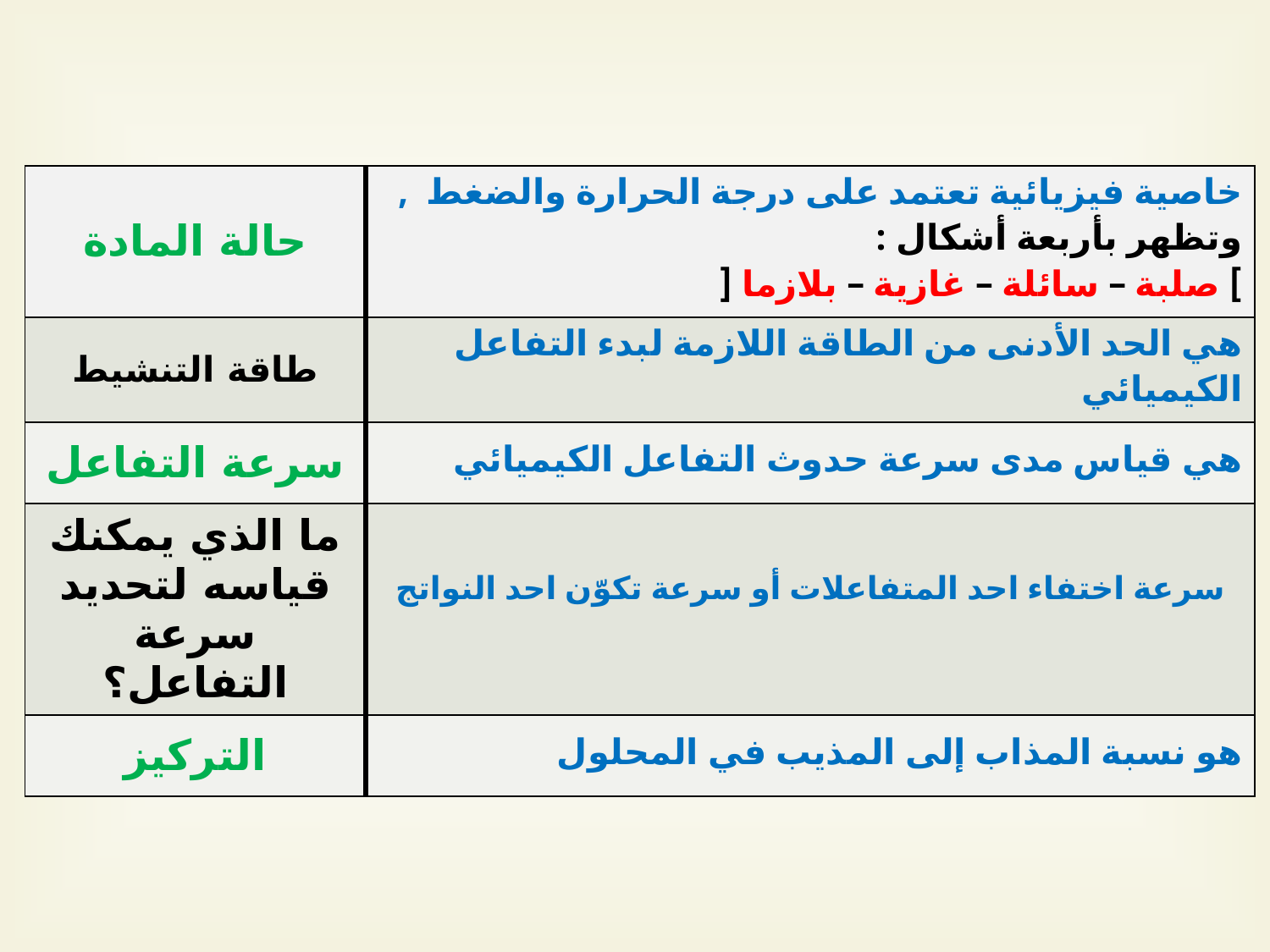

| حالة المادة | خاصية فيزيائية تعتمد على درجة الحرارة والضغط , وتظهر بأربعة أشكال : ] صلبة – سائلة – غازية – بلازما [ |
| --- | --- |
| طاقة التنشيط | هي الحد الأدنى من الطاقة اللازمة لبدء التفاعل الكيميائي |
| سرعة التفاعل | هي قياس مدى سرعة حدوث التفاعل الكيميائي |
| ما الذي يمكنك قياسه لتحديد سرعة التفاعل؟ | سرعة اختفاء احد المتفاعلات أو سرعة تكوّن احد النواتج |
| التركيز | هو نسبة المذاب إلى المذيب في المحلول |